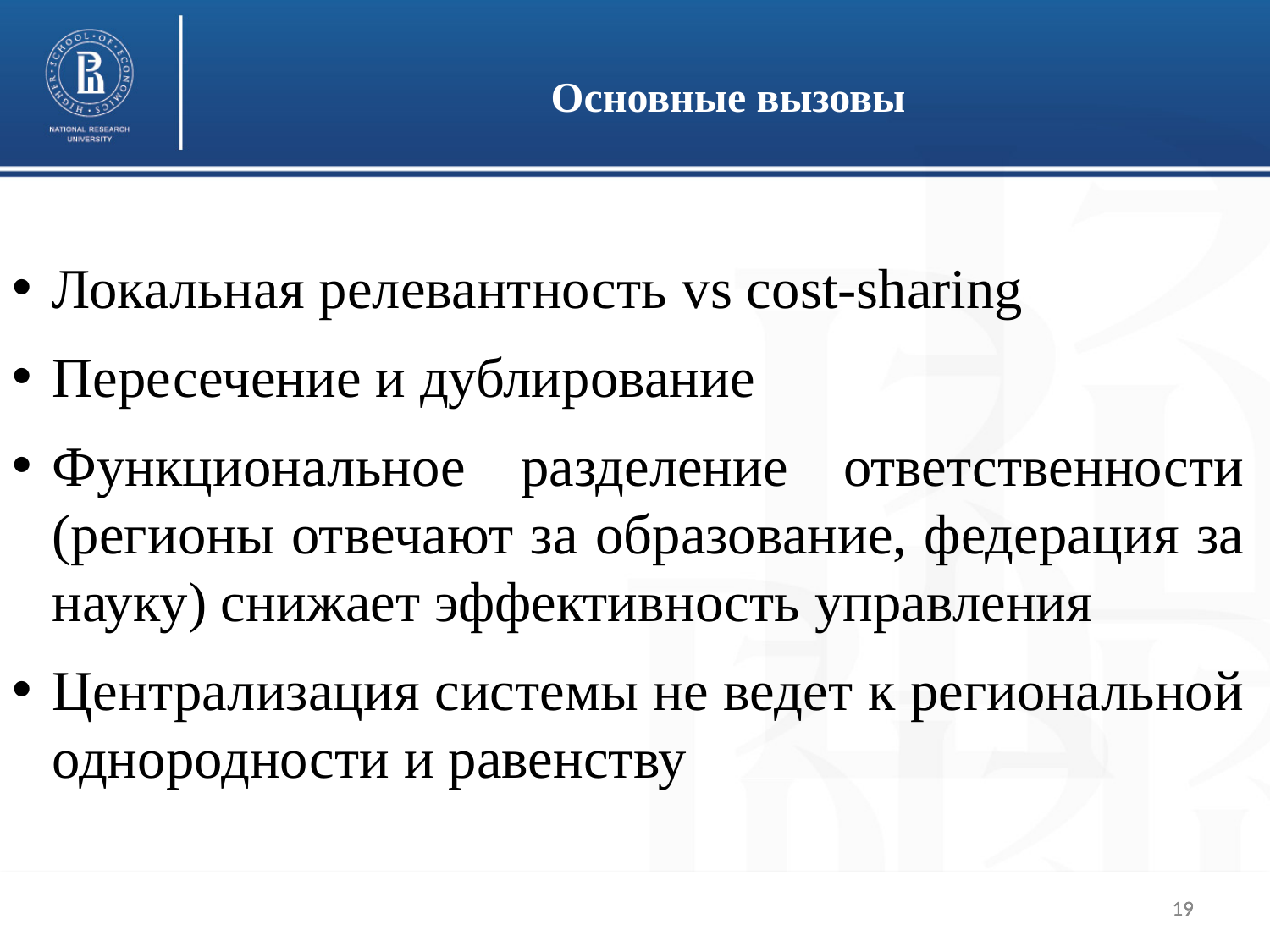

Основные вызовы
Локальная релевантность vs cost-sharing
Пересечение и дублирование
Функциональное разделение ответственности (регионы отвечают за образование, федерация за науку) снижает эффективность управления
Централизация системы не ведет к региональной однородности и равенству

19
19
19